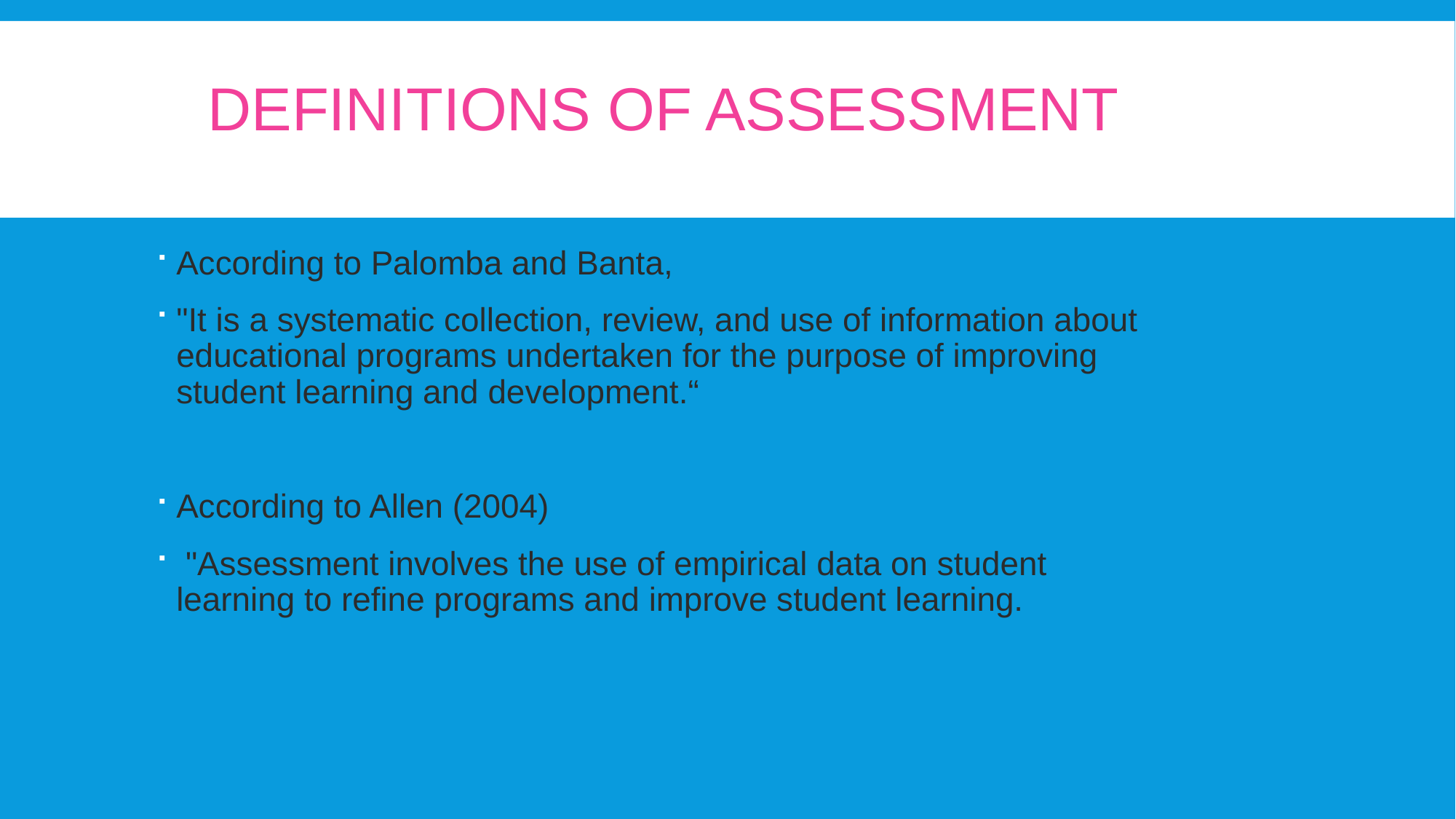

# Definitions of assessment
According to Palomba and Banta,
"It is a systematic collection, review, and use of information about educational programs undertaken for the purpose of improving student learning and development.“

According to Allen (2004)
 "Assessment involves the use of empirical data on student learning to refine programs and improve student learning.